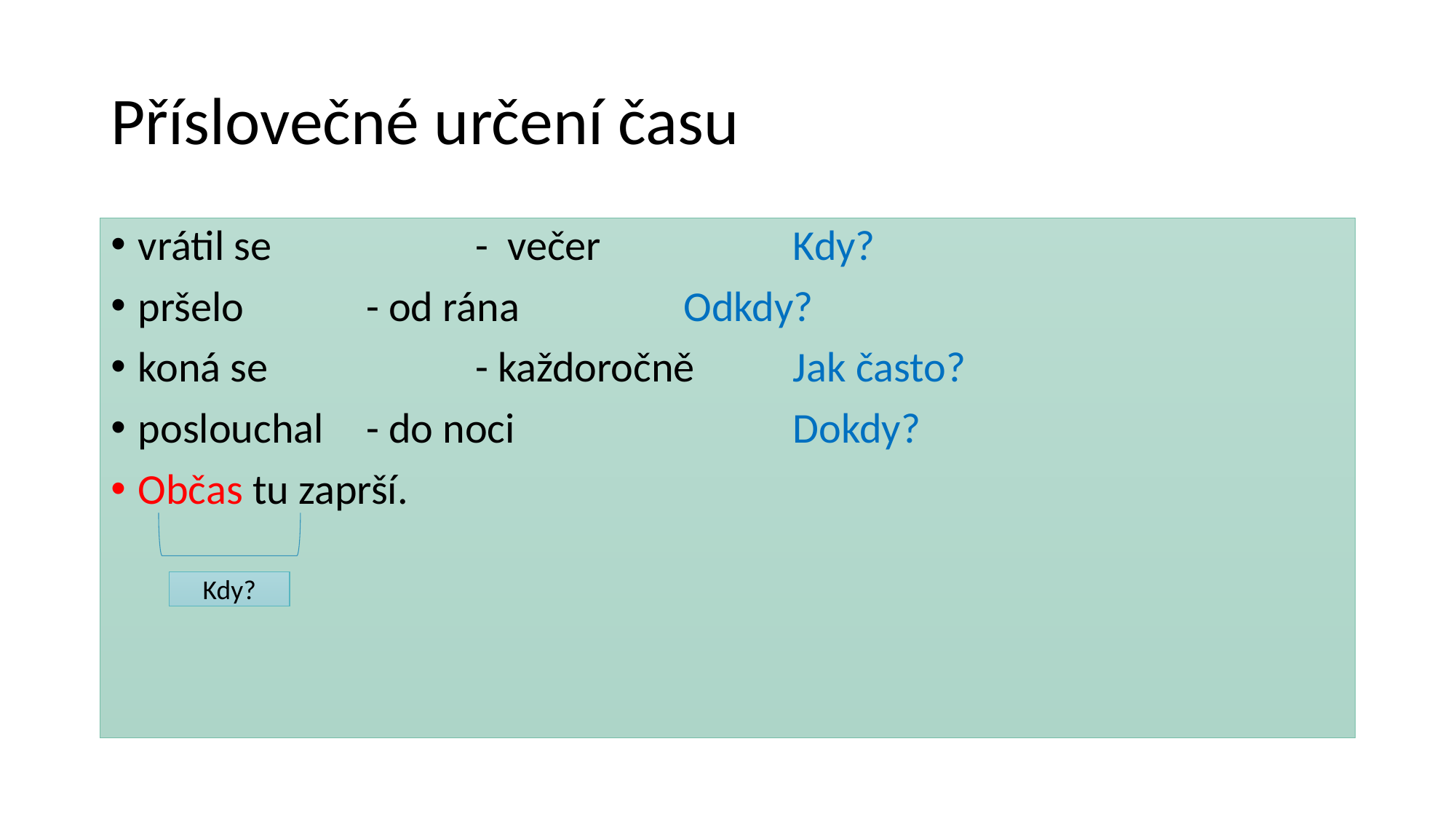

# Příslovečné určení času
vrátil se	 	 -  večer		Kdy?
pršelo		 - od rána		Odkdy?
koná se		 - každoročně	Jak často?
poslouchal	 - do noci			Dokdy?
Občas tu zaprší.

Kdy?